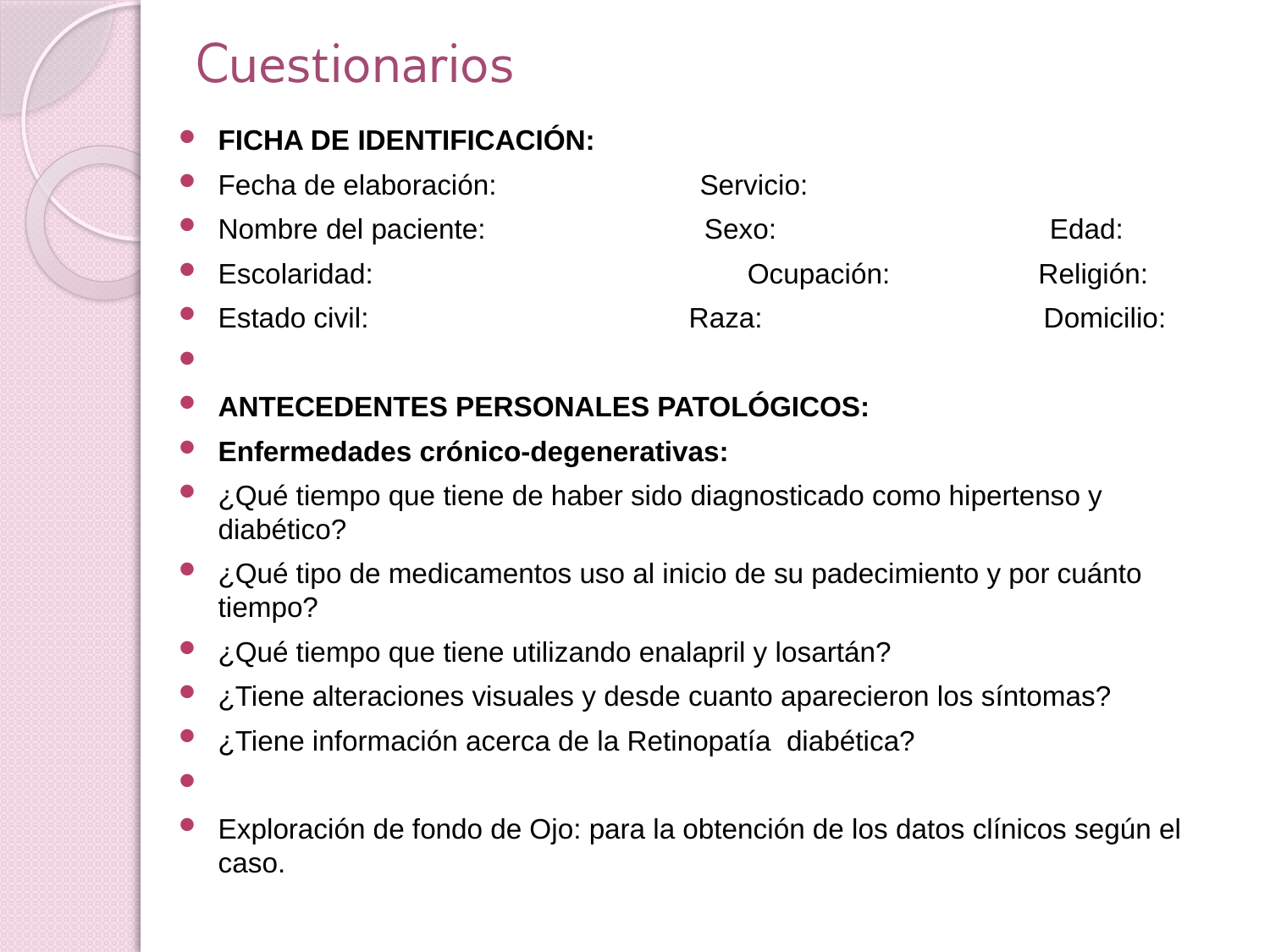

Cuestionarios
FICHA DE IDENTIFICACIÓN:
Fecha de elaboración:                          Servicio:
Nombre del paciente:                            Sexo:                                   Edad:
Escolaridad:		                   Ocupación:                   Religión:
Estado civil:                                         Raza:                                    Domicilio:

ANTECEDENTES PERSONALES PATOLÓGICOS:
Enfermedades crónico-degenerativas:
¿Qué tiempo que tiene de haber sido diagnosticado como hipertenso y diabético?
¿Qué tipo de medicamentos uso al inicio de su padecimiento y por cuánto tiempo?
¿Qué tiempo que tiene utilizando enalapril y losartán?
¿Tiene alteraciones visuales y desde cuanto aparecieron los síntomas?
¿Tiene información acerca de la Retinopatía  diabética?

Exploración de fondo de Ojo: para la obtención de los datos clínicos según el caso.